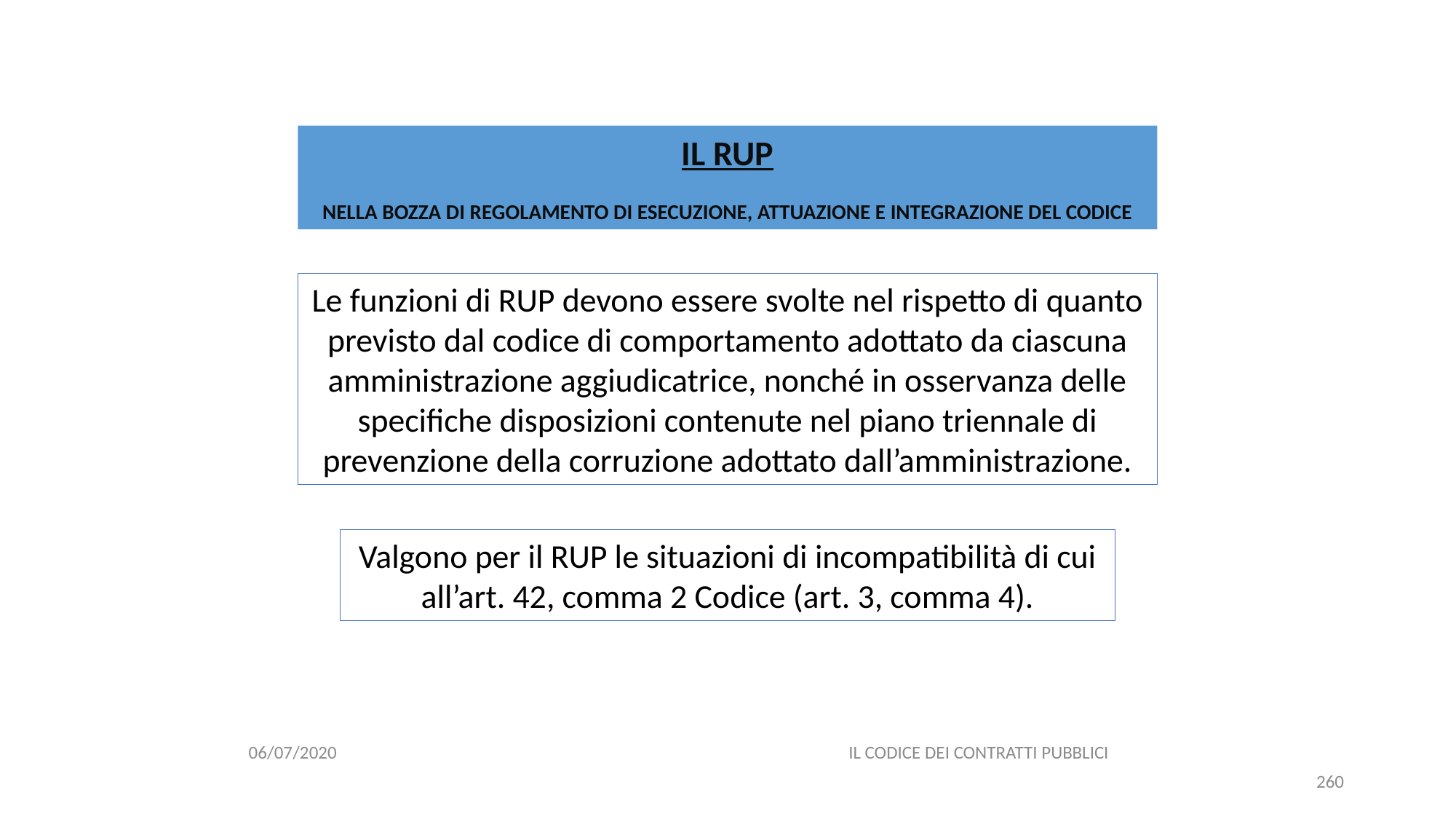

#
IL RUP

NELLA BOZZA DI REGOLAMENTO DI ESECUZIONE, ATTUAZIONE E INTEGRAZIONE DEL CODICE
Le funzioni di RUP devono essere svolte nel rispetto di quanto previsto dal codice di comportamento adottato da ciascuna amministrazione aggiudicatrice, nonché in osservanza delle specifiche disposizioni contenute nel piano triennale di prevenzione della corruzione adottato dall’amministrazione.
Valgono per il RUP le situazioni di incompatibilità di cui all’art. 42, comma 2 Codice (art. 3, comma 4).

06/07/2020
IL CODICE DEI CONTRATTI PUBBLICI
260